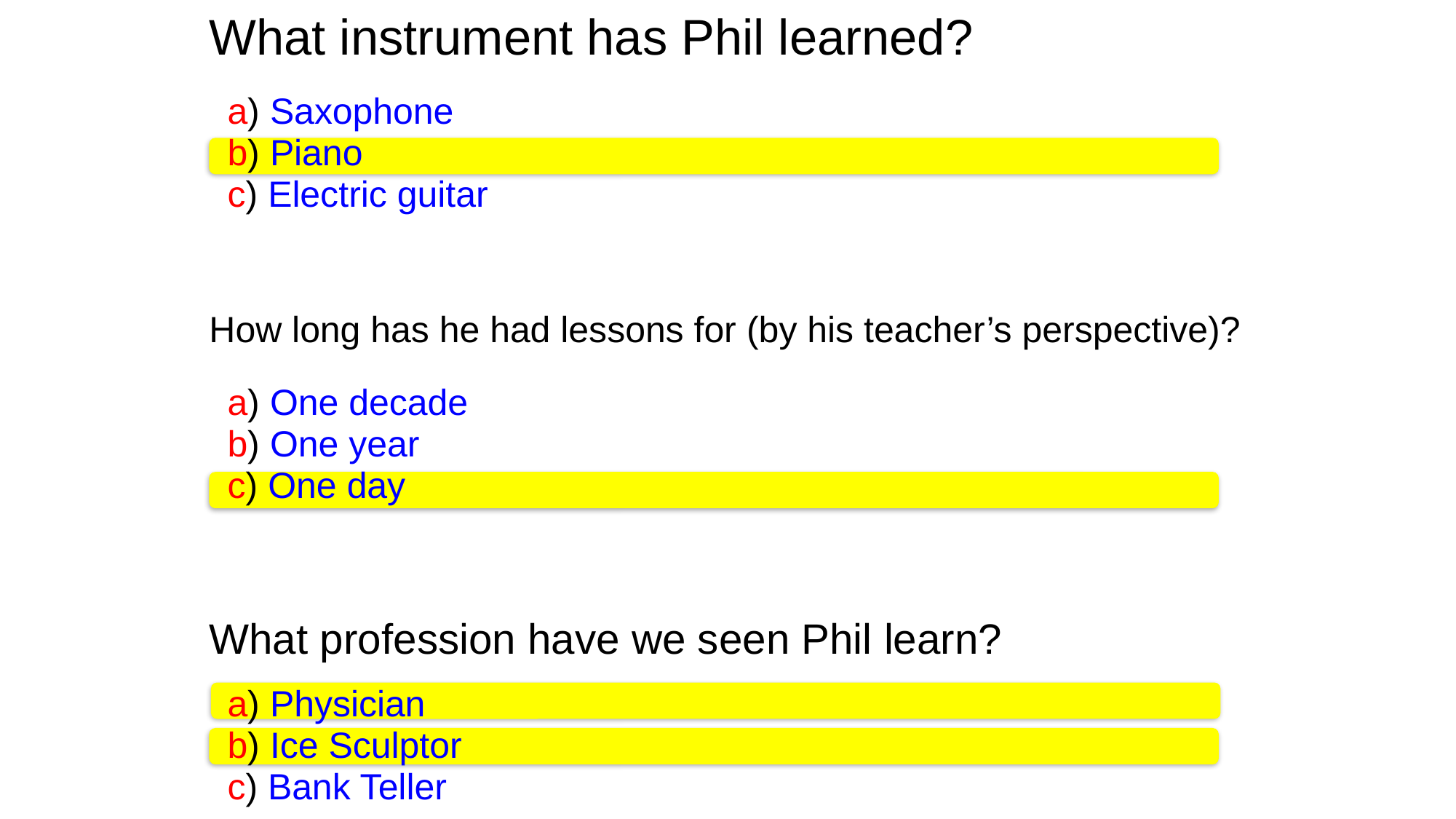

What instrument has Phil learned?
a) Saxophone
b) Piano
c) Electric guitar

How long has he had lessons for (by his teacher’s perspective)?
a) One decade
b) One year
c) One day

What profession have we seen Phil learn?

a) Physician
b) Ice Sculptor
c) Bank Teller